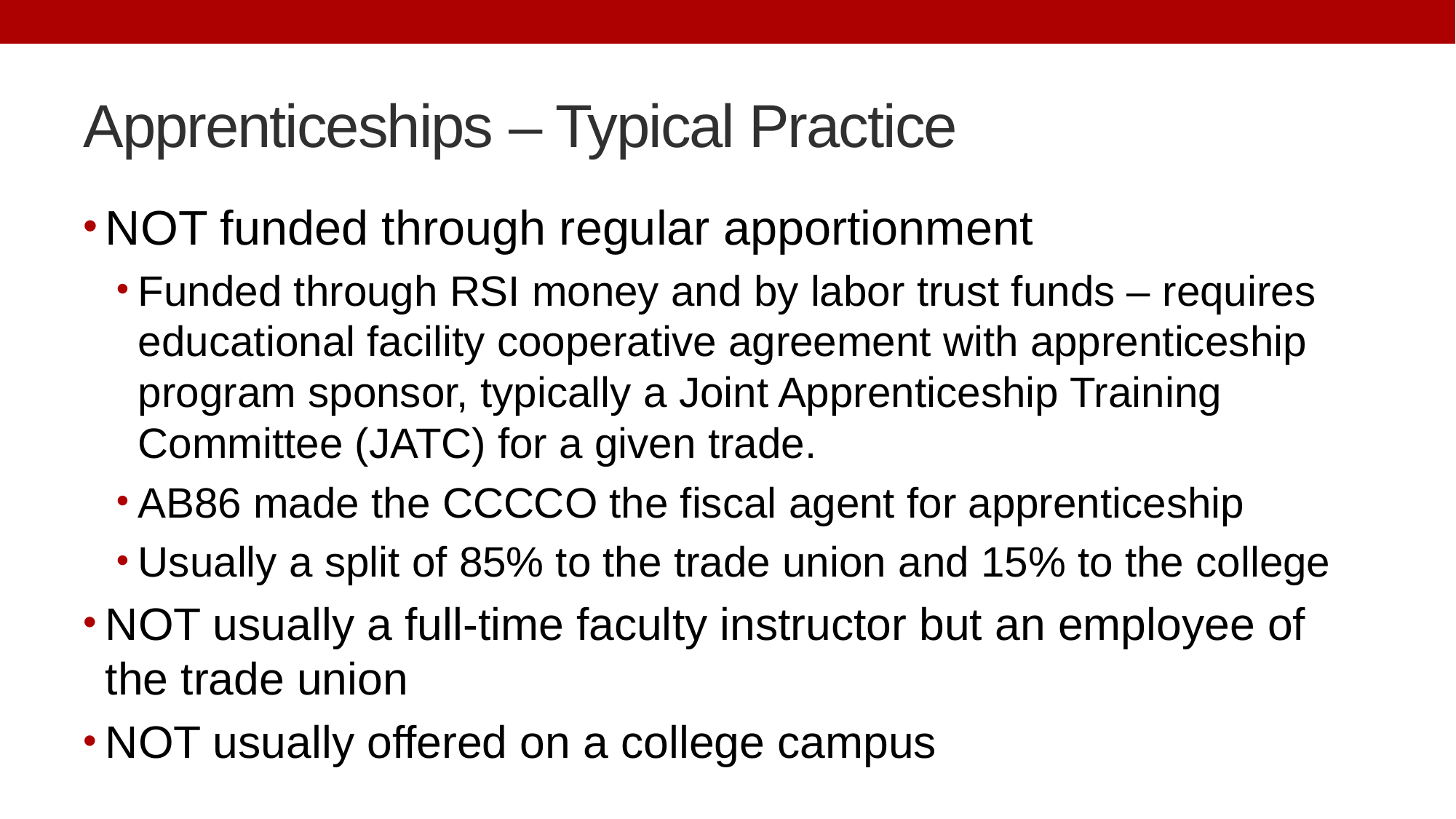

# Apprenticeships – Typical Practice
NOT funded through regular apportionment
Funded through RSI money and by labor trust funds – requires educational facility cooperative agreement with apprenticeship program sponsor, typically a Joint Apprenticeship Training Committee (JATC) for a given trade.
AB86 made the CCCCO the fiscal agent for apprenticeship
Usually a split of 85% to the trade union and 15% to the college
NOT usually a full-time faculty instructor but an employee of the trade union
NOT usually offered on a college campus